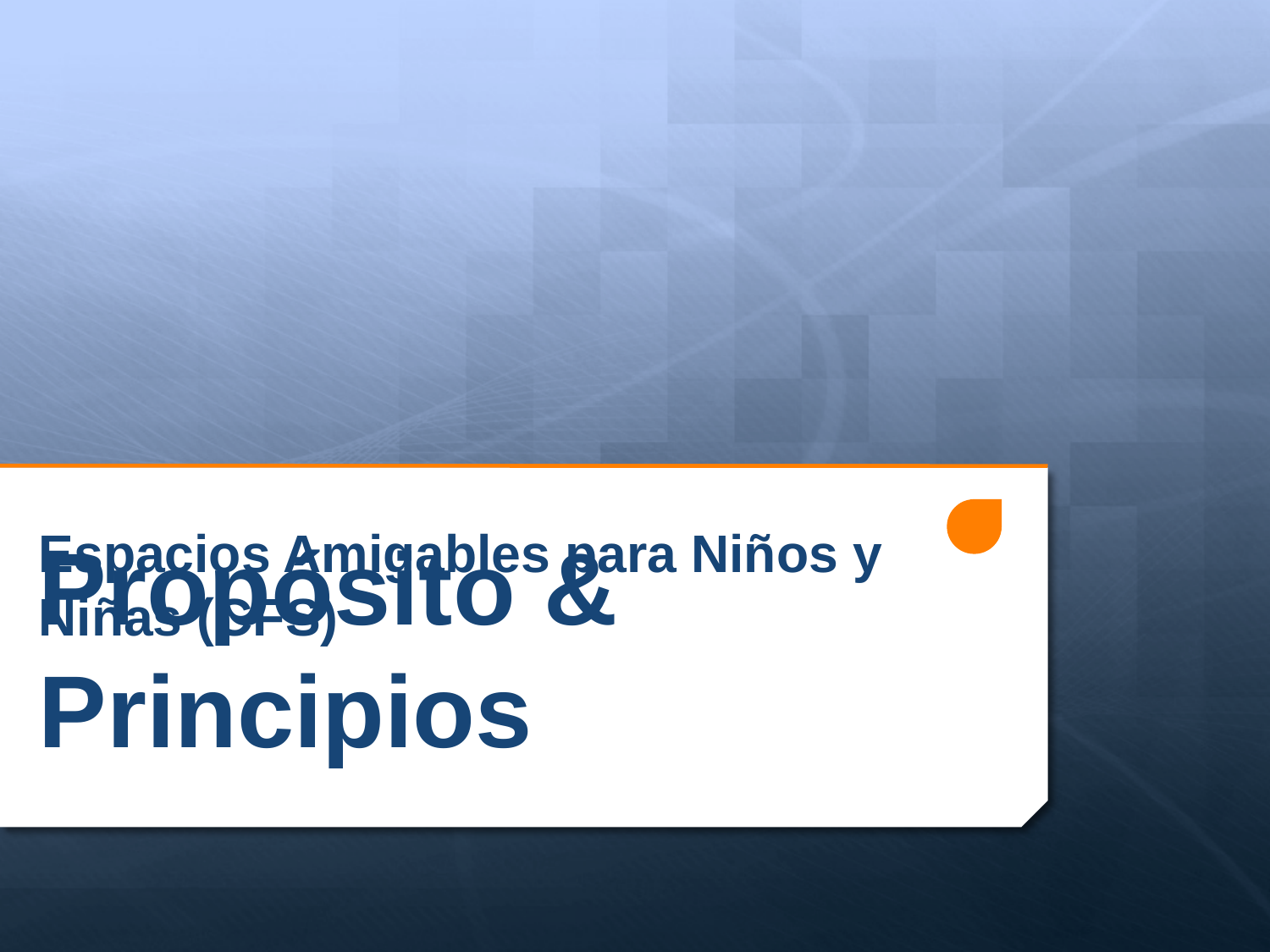

# Espacios Amigables para Niños y Niñas (CFS)
Propósito & Principios